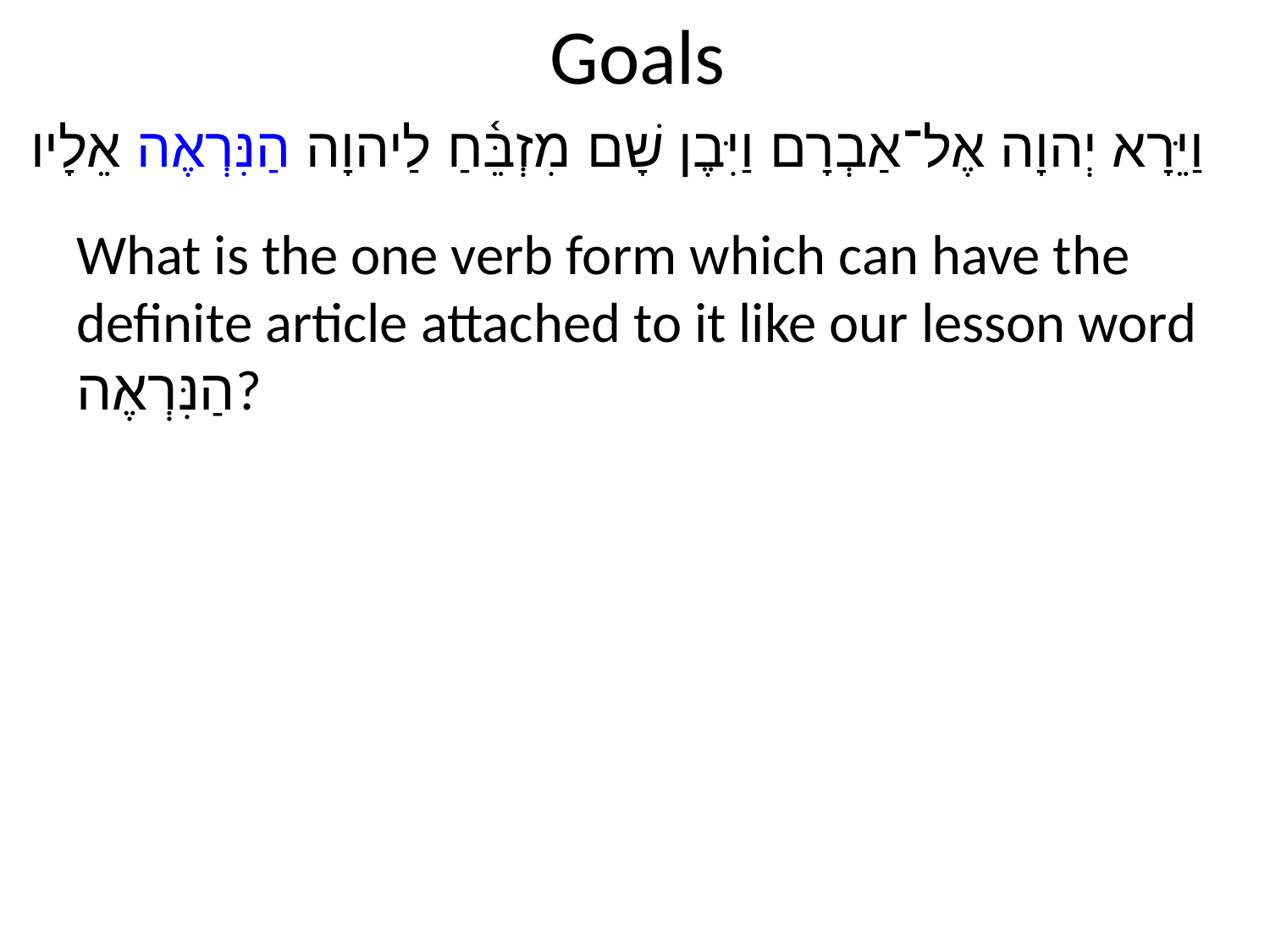

# Goals
וַיֵּרָא יְהוָה אֶל־אַבְרָם וַיִּבֶן שָׁם מִזְבֵּ֫חַ לַיהוָה הַנִּרְאֶה אֵלָיו
What is the one verb form which can have the definite article attached to it like our lesson word הַנִּרְאֶה?